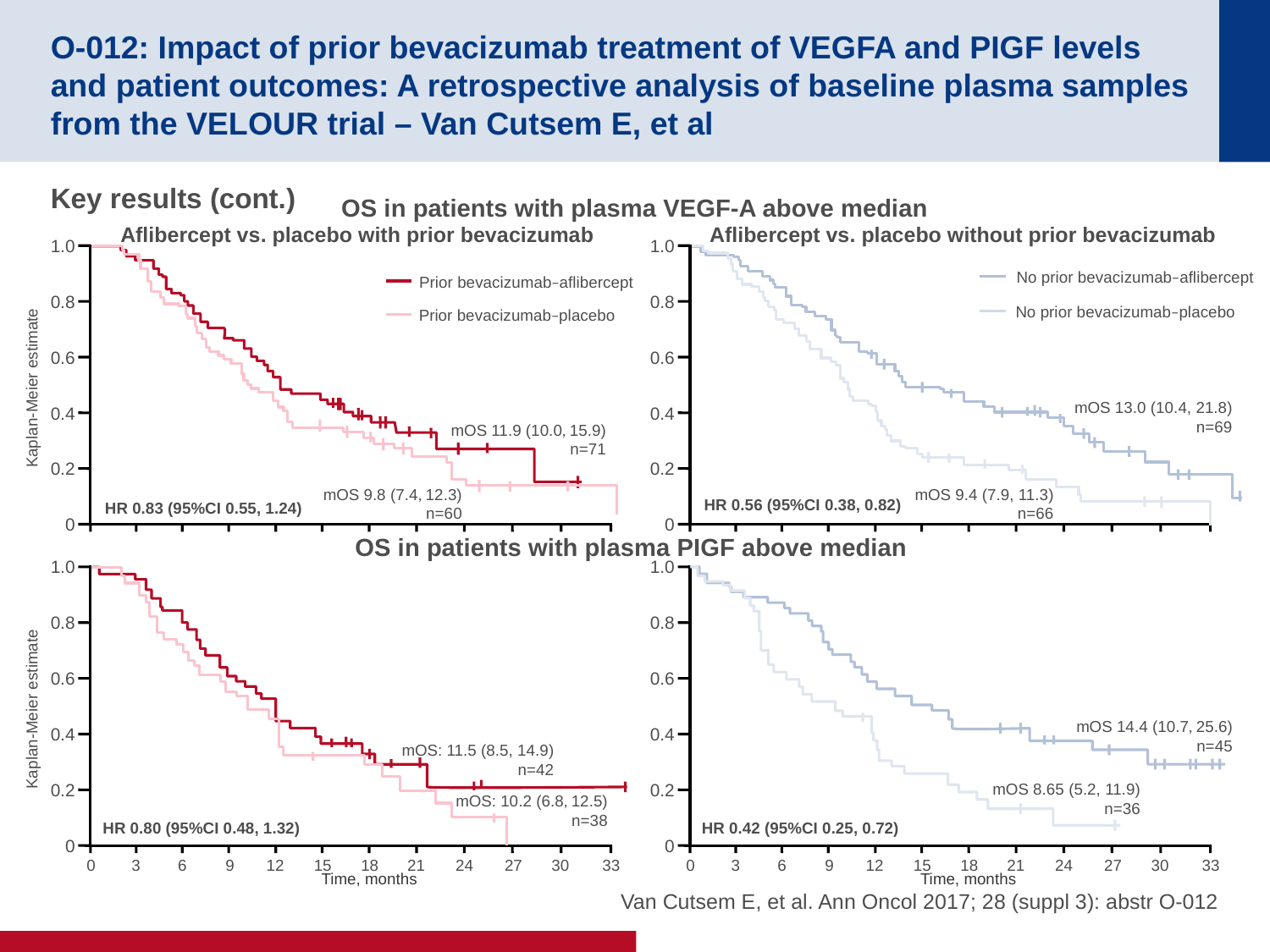

# O-012: Impact of prior bevacizumab treatment of VEGFA and PIGF levels and patient outcomes: A retrospective analysis of baseline plasma samples from the VELOUR trial – Van Cutsem E, et al
Key results (cont.)
OS in patients with plasma VEGF-A above median
Aflibercept vs. placebo with prior bevacizumab
Aflibercept vs. placebo without prior bevacizumab
1.0
1.0

No prior bevacizumab–aflibercept
Prior bevacizumab–aflibercept
0.8
0.8
No prior bevacizumab–placebo
Prior bevacizumab–placebo

0.6
0.6

Kaplan-Meier estimate
mOS 13.0 (10.4, 21.8)
n=69
0.4
0.4

mOS 11.9 (10.0, 15.9)
n=71
0.2
0.2

mOS 9.8 (7.4, 12.3)
n=60
mOS 9.4 (7.9, 11.3)
n=66
HR 0.56 (95%CI 0.38, 0.82)
HR 0.83 (95%CI 0.55, 1.24)
0
0

OS in patients with plasma PIGF above median
1.0
1.0

0.8
0.8

0.6
0.6

Kaplan-Meier estimate
mOS 14.4 (10.7, 25.6)
n=45
0.4
0.4

mOS: 11.5 (8.5, 14.9)
n=42
0.2
0.2
mOS 8.65 (5.2, 11.9)
n=36
mOS: 10.2 (6.8, 12.5)
n=38

HR 0.80 (95%CI 0.48, 1.32)
HR 0.42 (95%CI 0.25, 0.72)
0
0

0
3
6
9
12
15

18
21
24
27
30
33

0
3
6
9
12
15

18
21
24
27
30
33
Van Cutsem E, et al. Ann Oncol 2017; 28 (suppl 3): abstr O-012
Time, months
Time, months